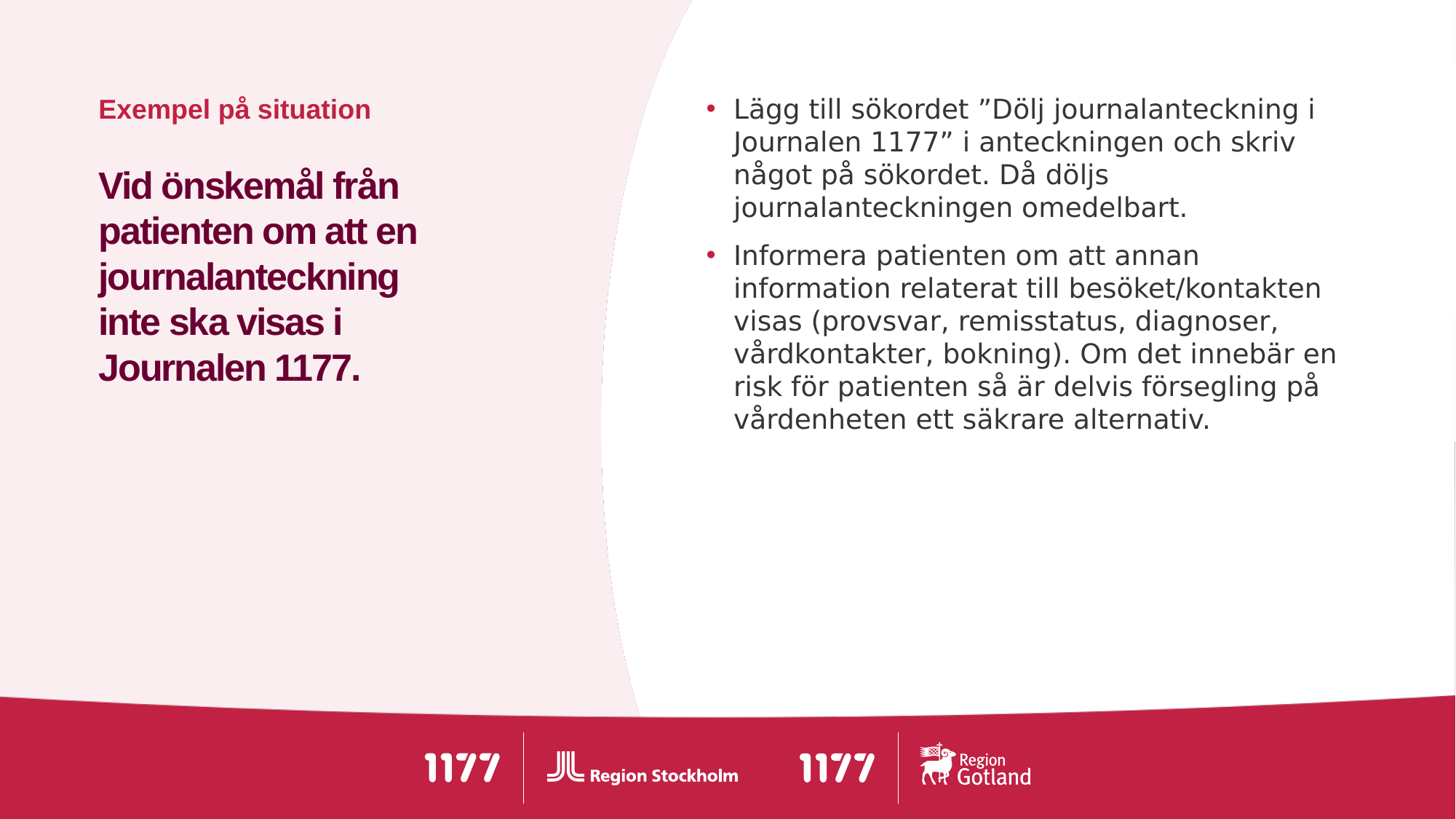

Lägg till sökordet ”Dölj journalanteckning i Journalen 1177” i anteckningen och skriv något på sökordet. Då döljs journalanteckningen omedelbart.
Informera patienten om att annan information relaterat till besöket/kontakten visas (provsvar, remisstatus, diagnoser, vårdkontakter, bokning). Om det innebär en risk för patienten så är delvis försegling på vårdenheten ett säkrare alternativ.
# Vid önskemål från patienten om att en journalanteckning inte ska visas i Journalen 1177.